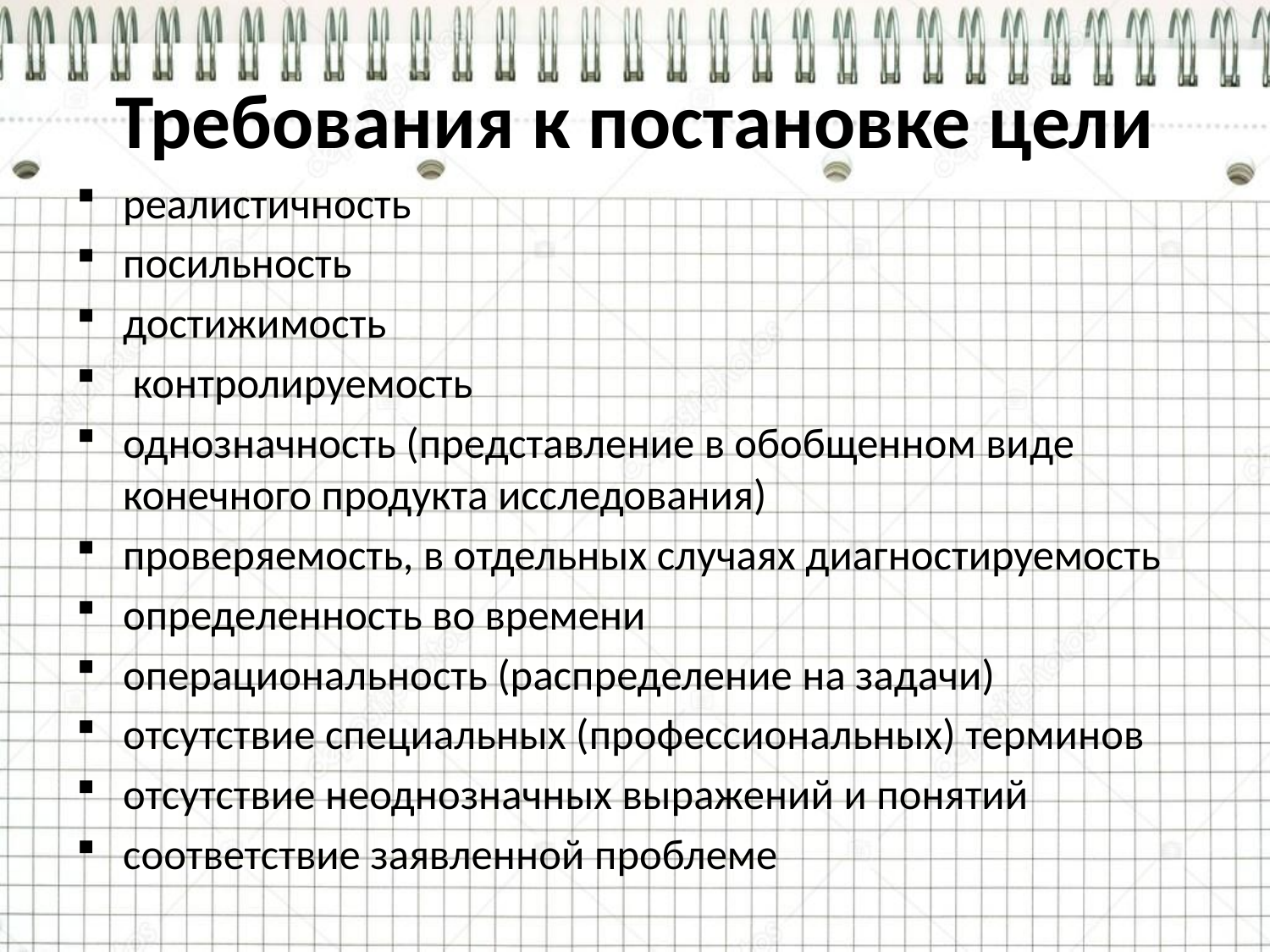

# Требования к постановке цели
реалистичность
посильность
достижимость
 контролируемость
однозначность (представление в обобщенном виде конечного продукта исследования)
проверяемость, в отдельных случаях диагностируемость
определенность во времени
операциональность (распределение на задачи)
отсутствие специальных (профессиональных) терминов
отсутствие неоднозначных выражений и понятий
соответствие заявленной проблеме